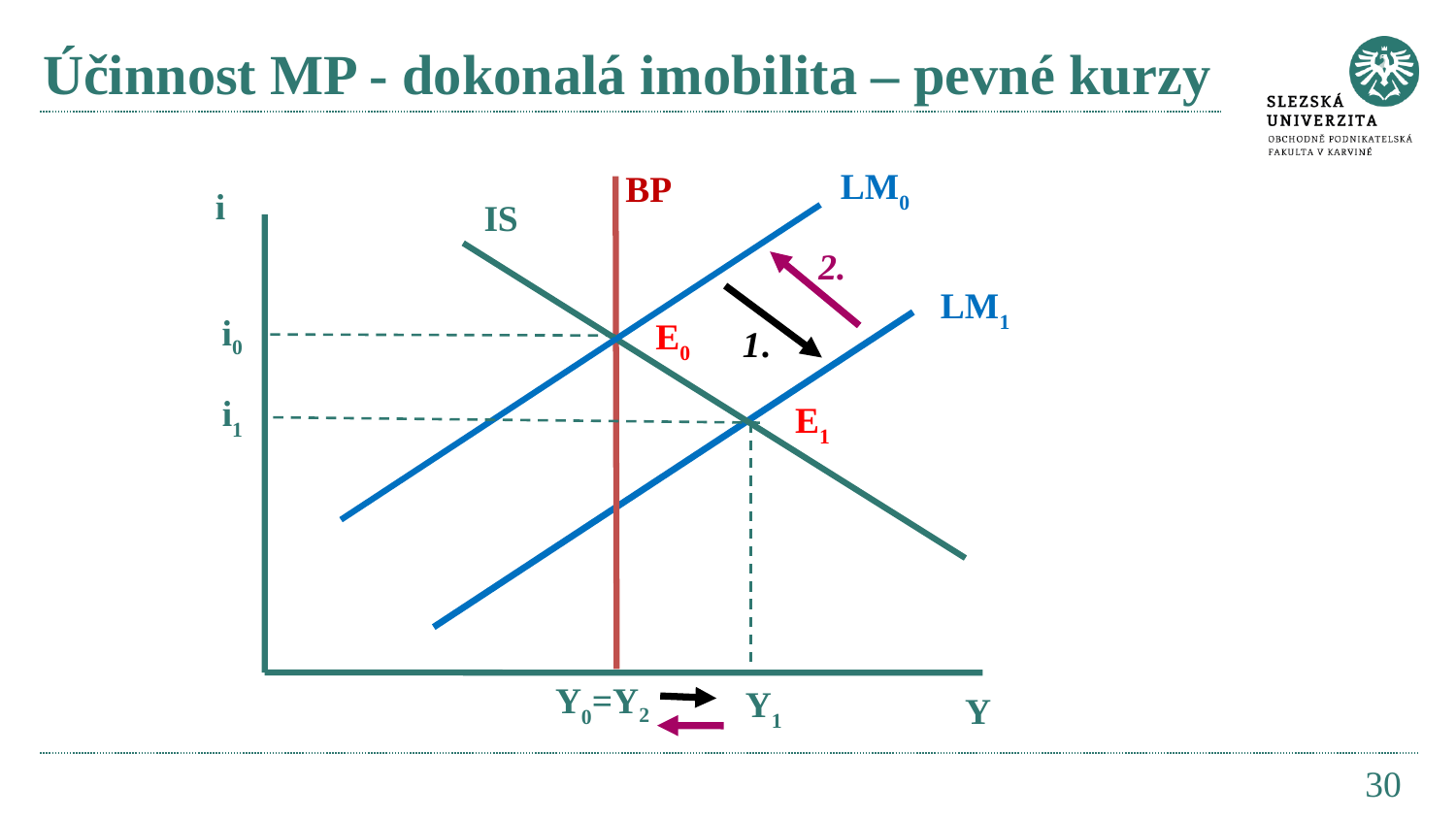

# Účinnost MP - dokonalá imobilita – pevné kurzy

LM0

BP
i

IS

2.

LM1

i0
 E0

1.
i1
 E1

Y1
Y

Y0=Y2

30